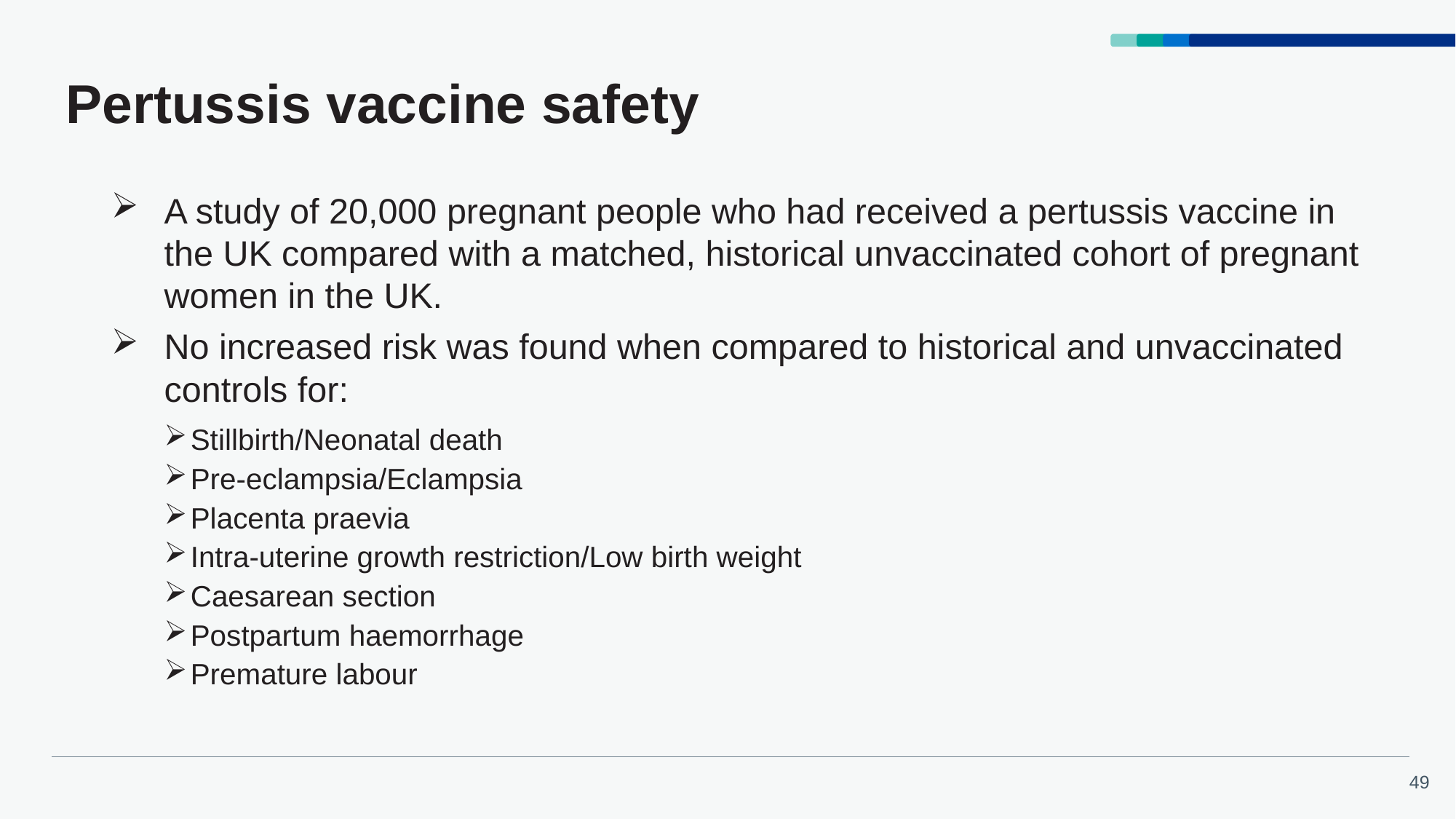

# Pertussis vaccine safety
A study of 20,000 pregnant people who had received a pertussis vaccine in the UK compared with a matched, historical unvaccinated cohort of pregnant women in the UK.
No increased risk was found when compared to historical and unvaccinated controls for:​
Stillbirth/Neonatal death ​
Pre-eclampsia/Eclampsia
Placenta praevia ​
Intra-uterine growth restriction/Low birth weight
Caesarean section​
Postpartum haemorrhage
Premature labour ​